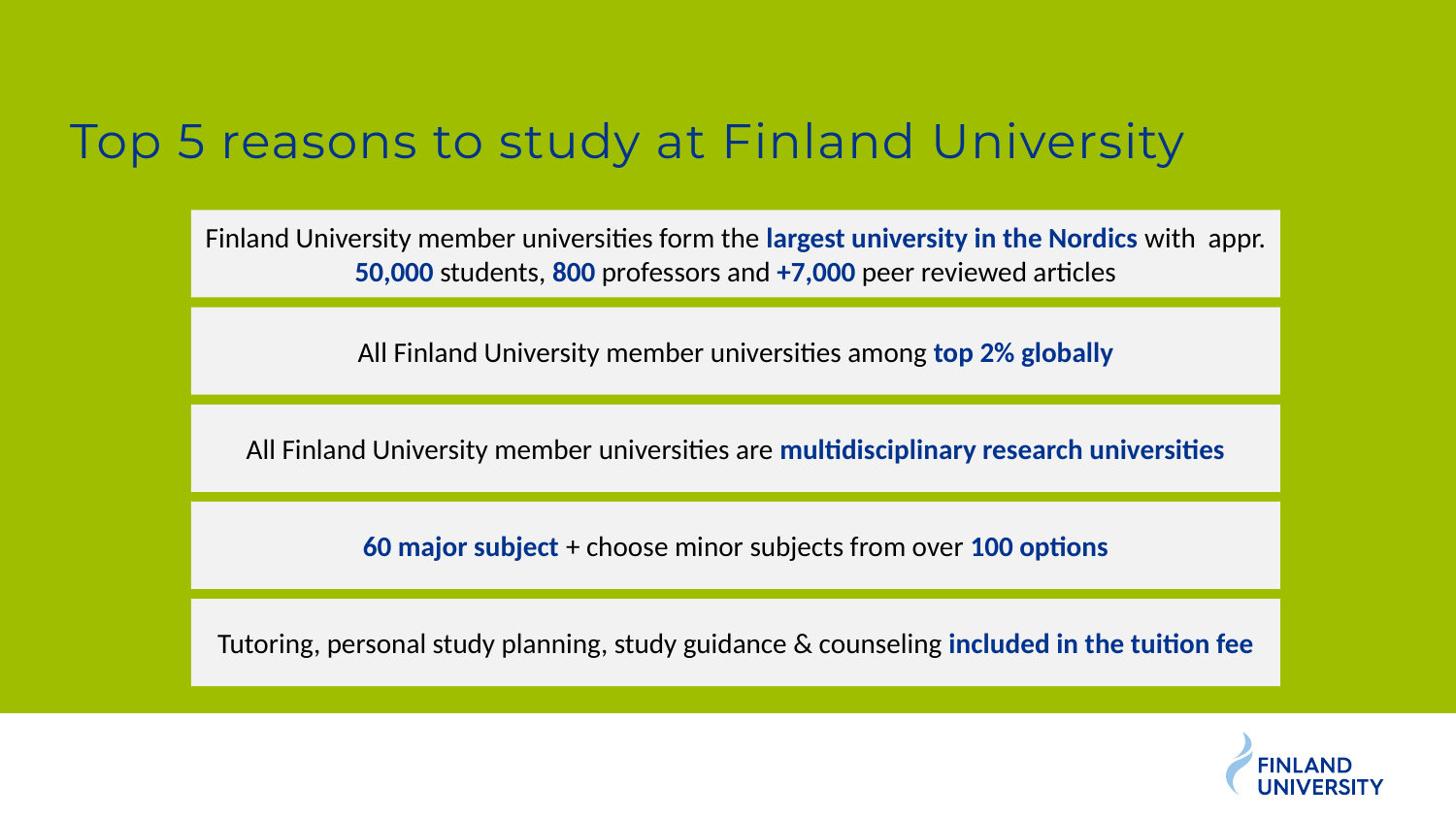

# Top 5 reasons to study at Finland University
Finland University member universities form the largest university in the Nordics with  appr. 50,000 students, 800 professors and +7,000 peer reviewed articles
All Finland University member universities among top 2% globally
All Finland University member universities are multidisciplinary research universities
60 major subject + choose minor subjects from over 100 options
Tutoring, personal study planning, study guidance & counseling included in the tuition fee
References for the proof points marked in grey